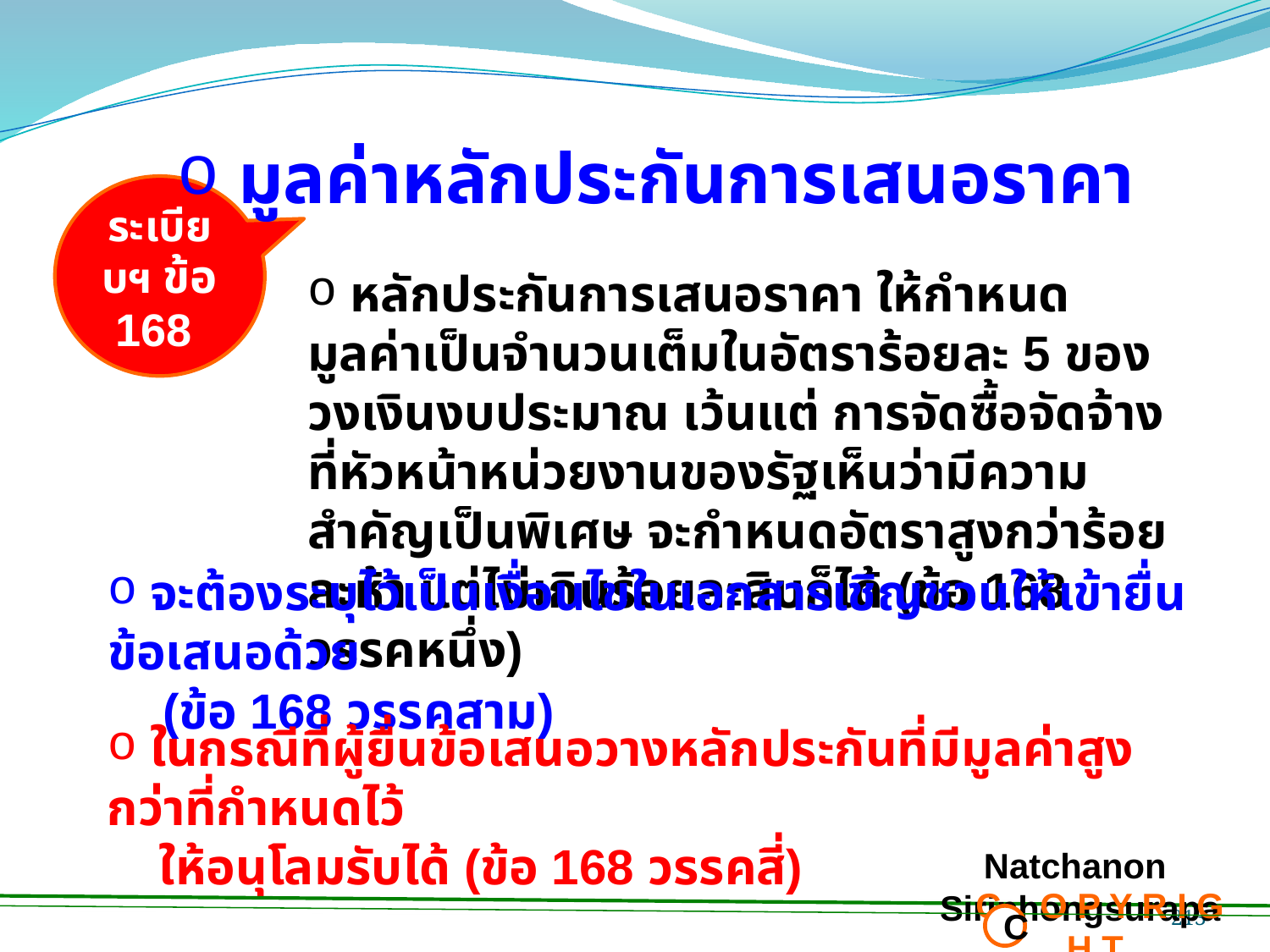

มูลค่าหลักประกันการเสนอราคา
ระเบียบฯ ข้อ 168
 หลักประกันการเสนอราคา ให้กำหนดมูลค่าเป็นจำนวนเต็มในอัตราร้อยละ 5 ของวงเงินงบประมาณ เว้นแต่ การจัดซื้อจัดจ้างที่หัวหน้าหน่วยงานของรัฐเห็นว่ามีความสำคัญเป็นพิเศษ จะกำหนดอัตราสูงกว่าร้อยละห้า แต่ไม่เกินร้อยละสิบก็ได้ (ข้อ 168 วรรคหนึ่ง)
 จะต้องระบุไว้เป็นเงื่อนไขในเอกสารเชิญชวนให้เข้ายื่นข้อเสนอด้วย
    (ข้อ 168 วรรคสาม)
 ในกรณีที่ผู้ยื่นข้อเสนอวางหลักประกันที่มีมูลค่าสูงกว่าที่กำหนดไว้
    ให้อนุโลมรับได้ (ข้อ 168 วรรคสี่)
Natchanon  Siriphongsurapa
 C    O P Y R I G H T
C
213